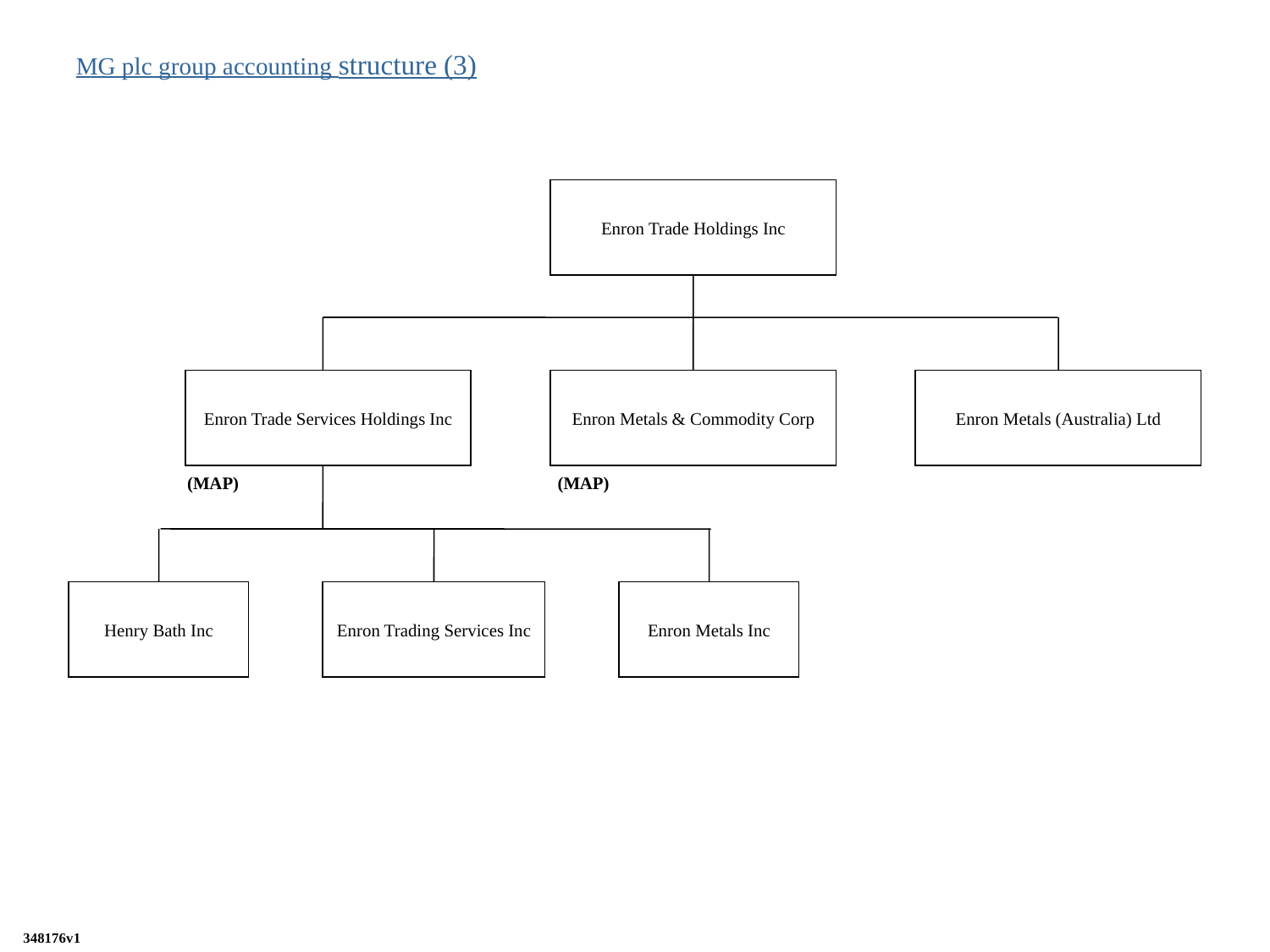

MG plc group accounting structure (3)
Enron Trade Holdings Inc

Enron Trade Services Holdings Inc
Enron Metals & Commodity Corp
Enron Metals (Australia) Ltd
(MAP)
(MAP)

Henry Bath Inc
Enron Trading Services Inc
Enron Metals Inc
348176v1